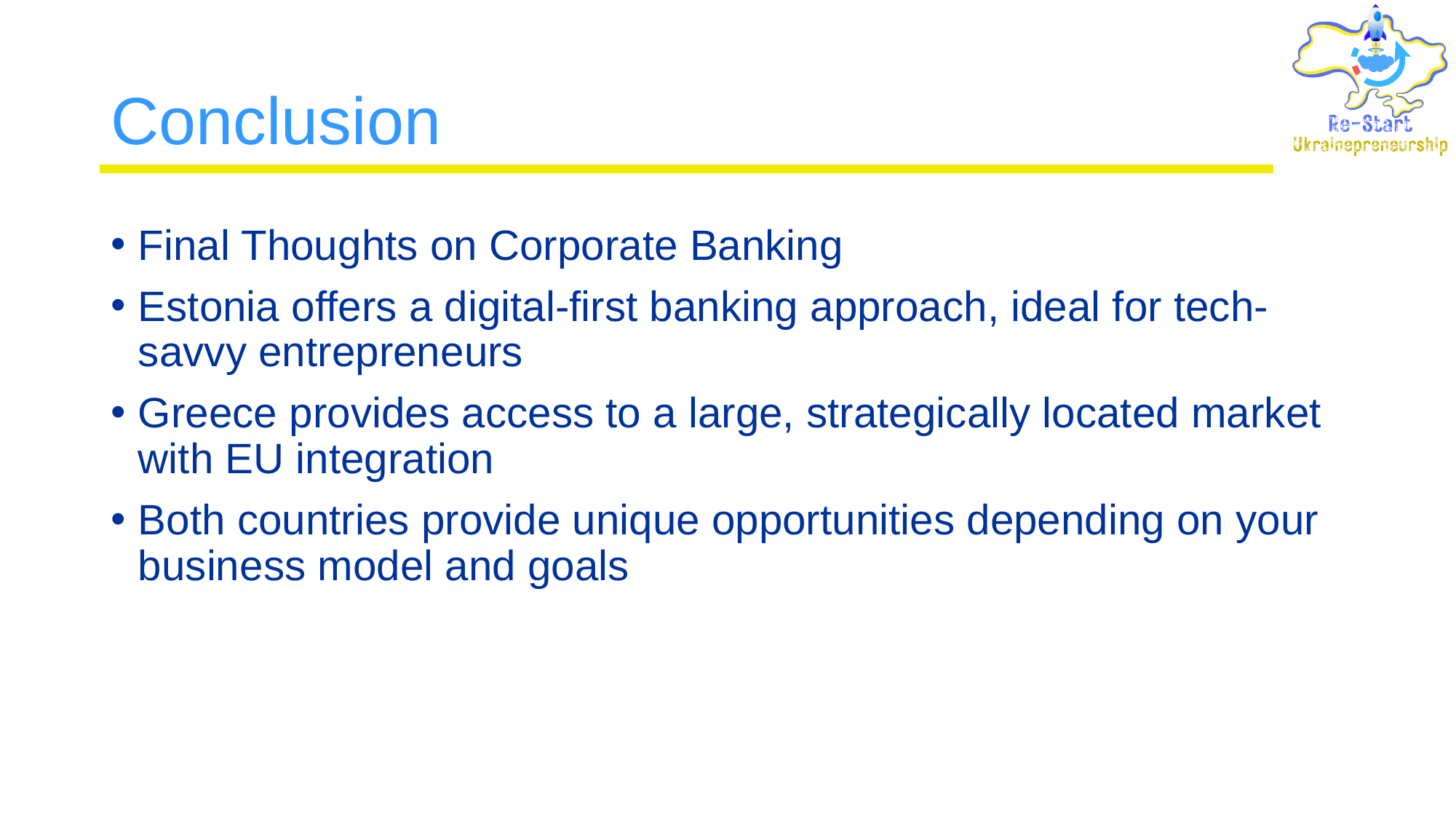

# Conclusion
Final Thoughts on Corporate Banking
Estonia offers a digital-first banking approach, ideal for tech-savvy entrepreneurs
Greece provides access to a large, strategically located market with EU integration
Both countries provide unique opportunities depending on your business model and goals